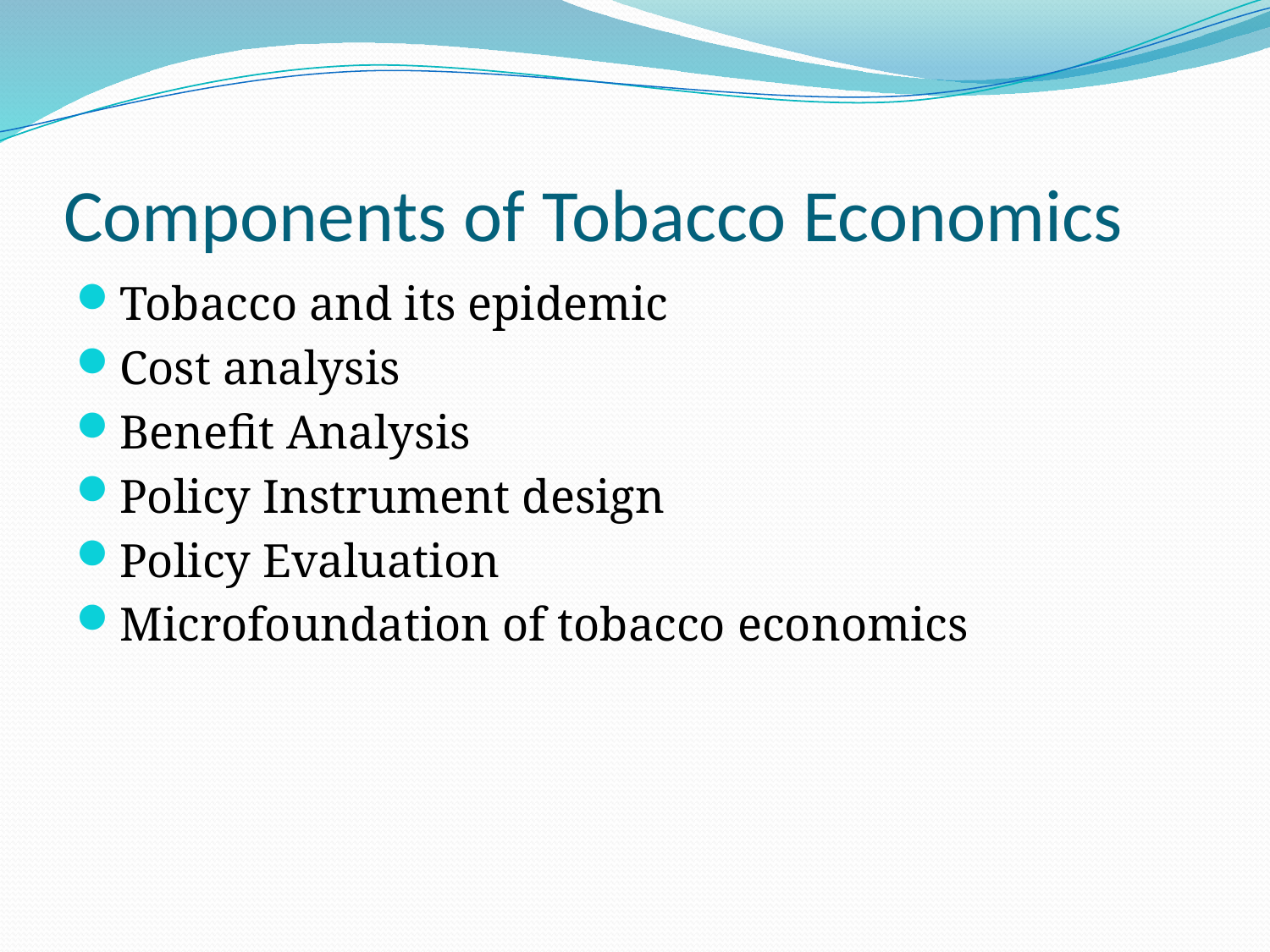

# Components of Tobacco Economics
Tobacco and its epidemic
Cost analysis
Benefit Analysis
Policy Instrument design
Policy Evaluation
Microfoundation of tobacco economics